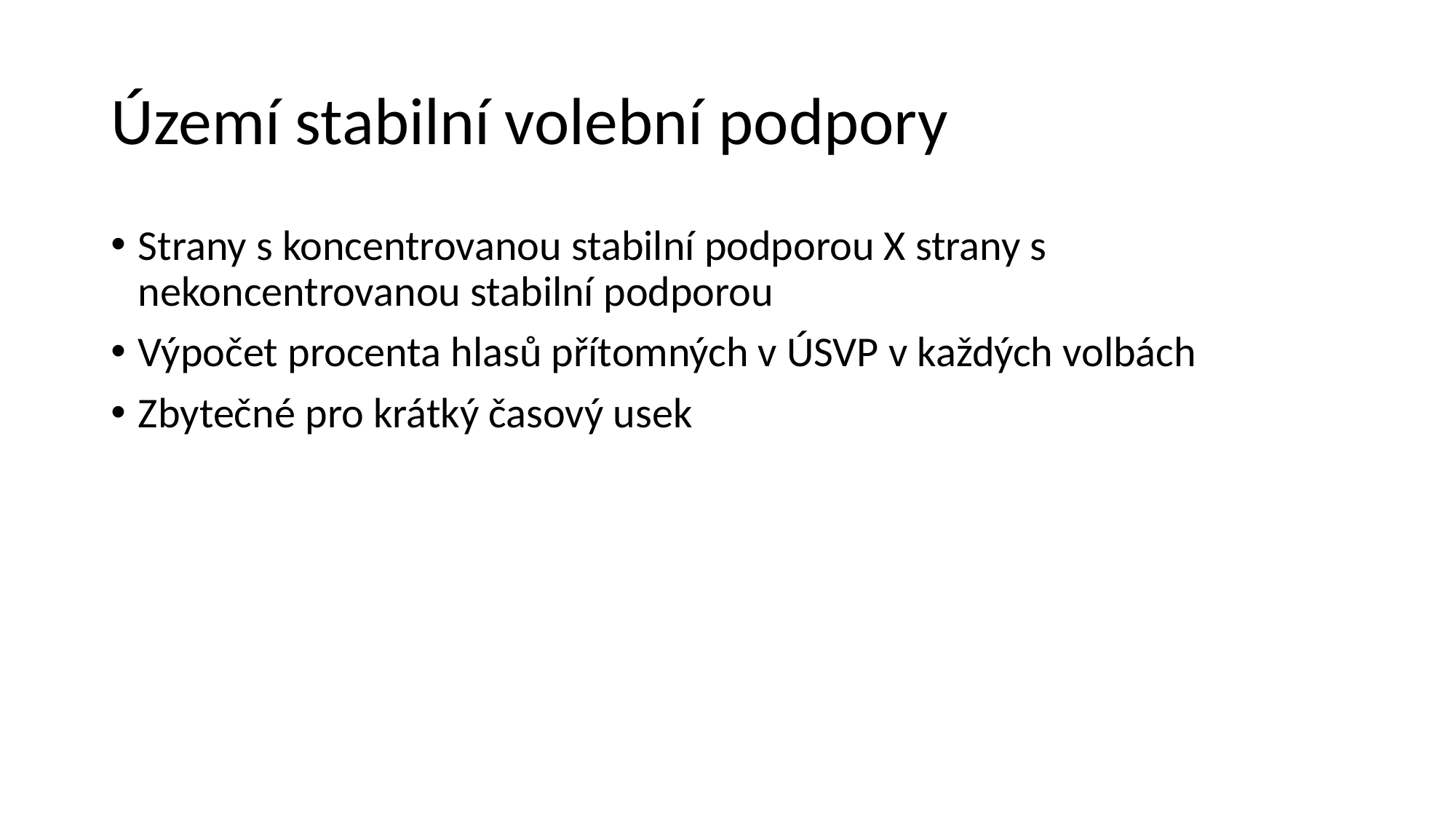

# Území stabilní volební podpory
Strany s koncentrovanou stabilní podporou X strany s nekoncentrovanou stabilní podporou
Výpočet procenta hlasů přítomných v ÚSVP v každých volbách
Zbytečné pro krátký časový usek